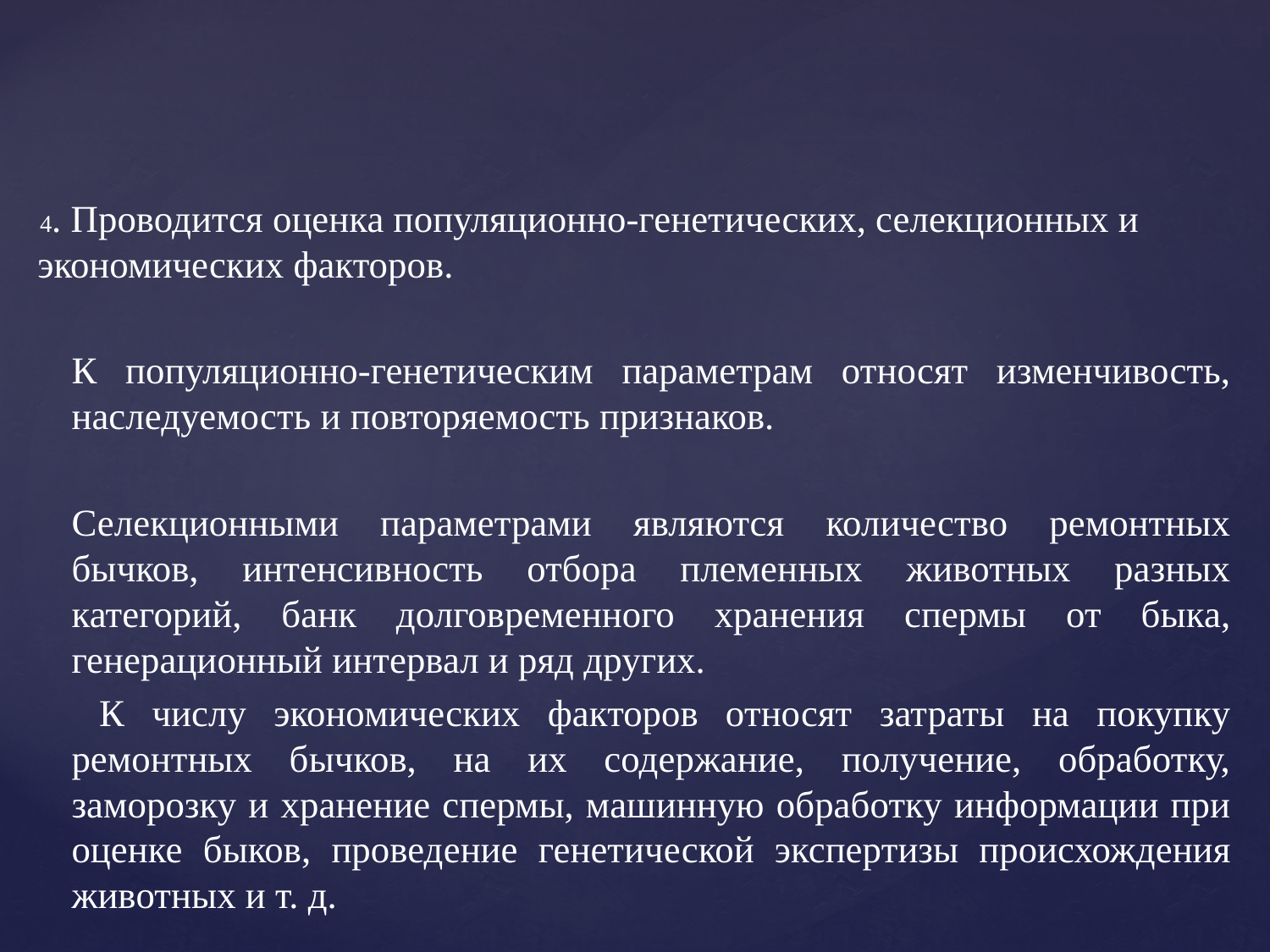

4. Проводится оценка популяционно-генетических, селекционных и экономических факторов.

К популяционно-генетическим параметрам относят изменчивость, наследуемость и повторяемость признаков.

Селекционными параметрами являются количество ремонтных бычков, интенсивность отбора племенных животных разных категорий, банк долговременного хранения спермы от быка, генерационный интервал и ряд других.
 К числу экономических факторов относят затраты на покупку ремонтных бычков, на их содержание, получение, обработку, заморозку и хранение спермы, машинную обработку информации при оценке быков, проведение генетической экспертизы происхождения животных и т. д.